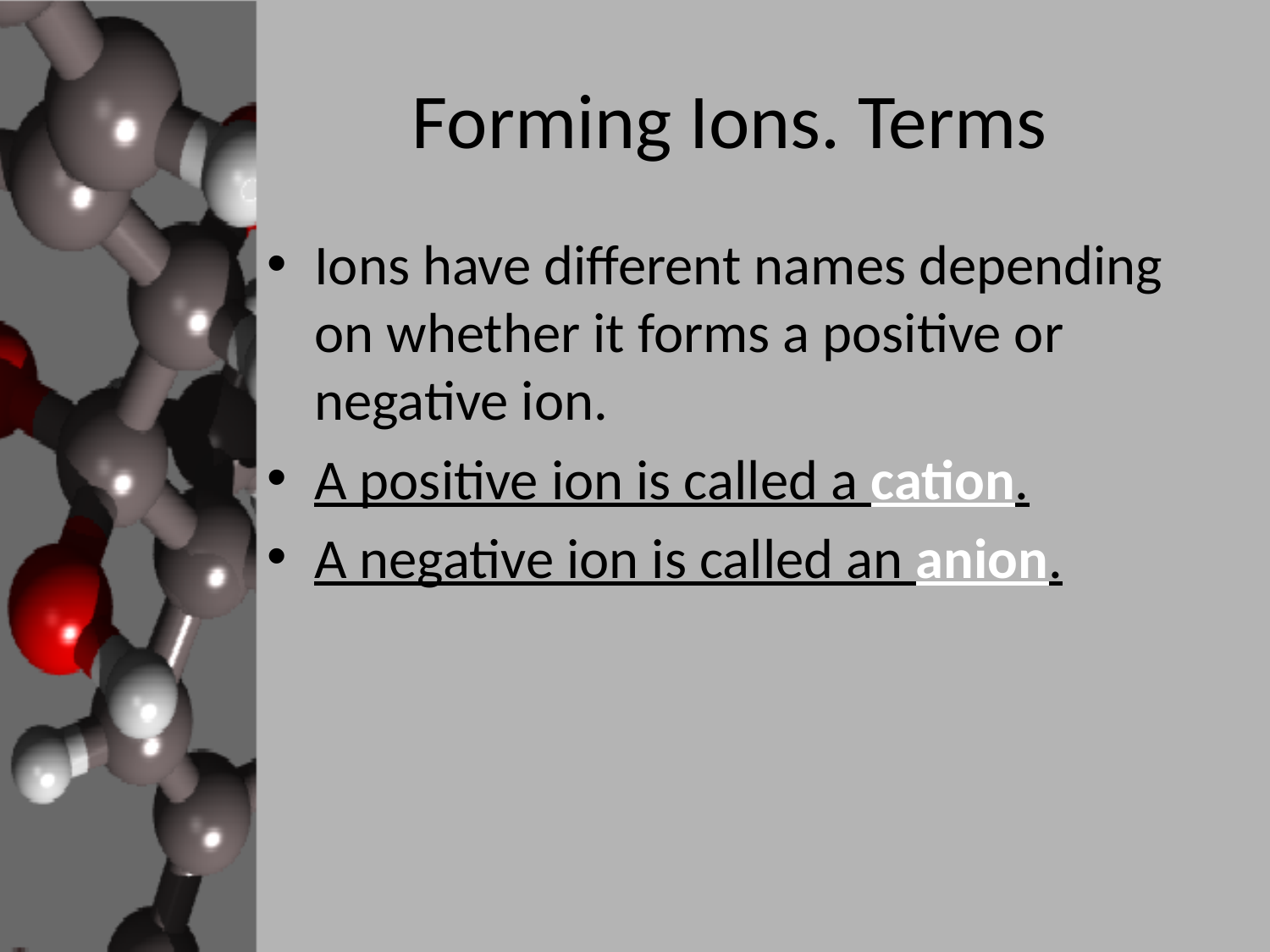

# Forming Ions. Terms
Ions have different names depending on whether it forms a positive or negative ion.
A positive ion is called a cation.
A negative ion is called an anion.